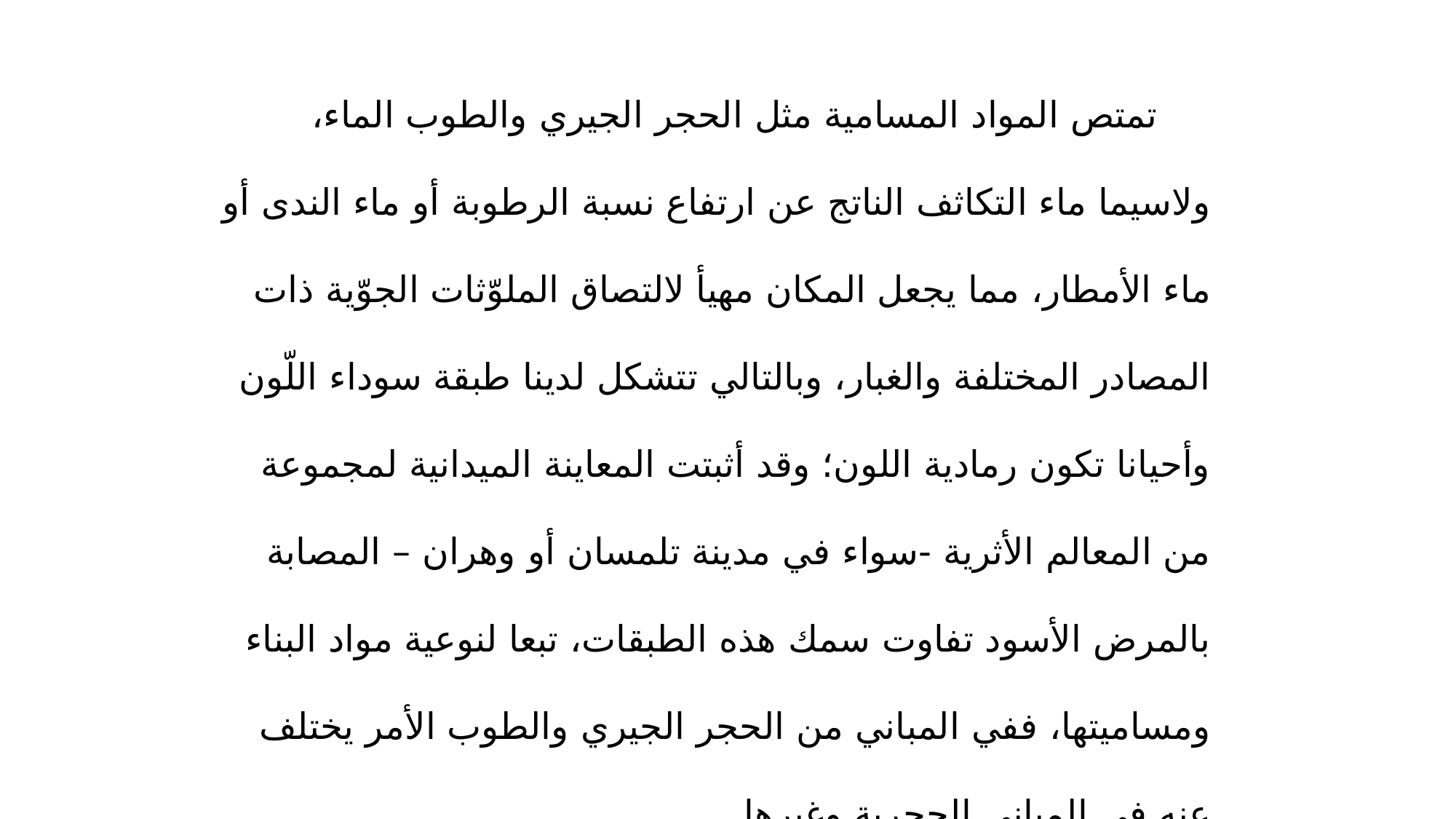

تمتص المواد المسامية مثل الحجر الجيري والطوب الماء، ولاسيما ماء التكاثف الناتج عن ارتفاع نسبة الرطوبة أو ماء الندى أو ماء الأمطار، مما يجعل المكان مهيأ لالتصاق الملوّثات الجوّية ذات المصادر المختلفة والغبار، وبالتالي تتشكل لدينا طبقة سوداء اللّون وأحيانا تكون رمادية اللون؛ وقد أثبتت المعاينة الميدانية لمجموعة من المعالم الأثرية -سواء في مدينة تلمسان أو وهران – المصابة بالمرض الأسود تفاوت سمك هذه الطبقات، تبعا لنوعية مواد البناء ومساميتها، ففي المباني من الحجر الجيري والطوب الأمر يختلف عنه في المباني الحجرية وغيرها.